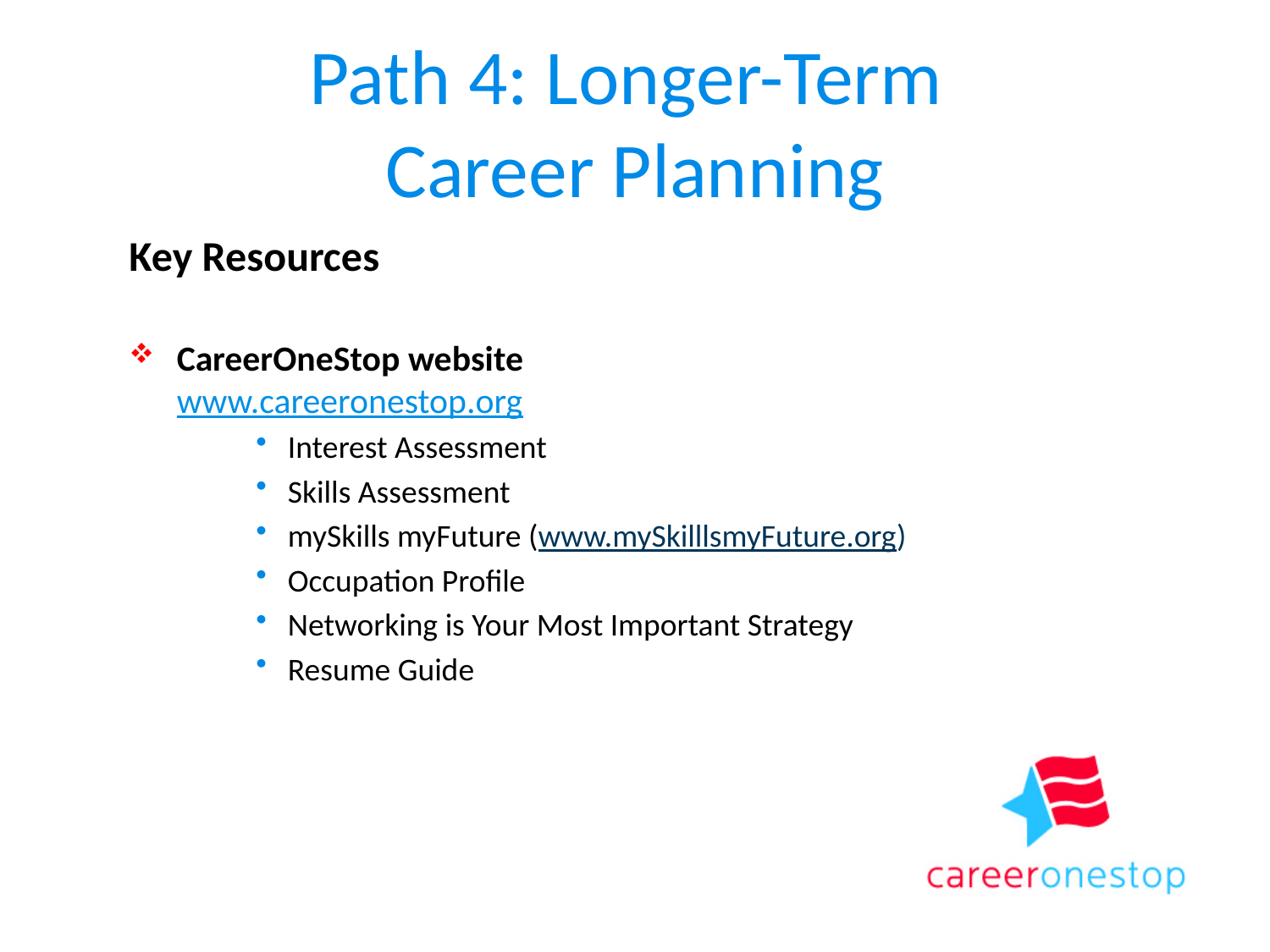

# Path 4: Longer-Term Career Planning
Key Resources

CareerOneStop website
www.careeronestop.org
Interest Assessment
Skills Assessment
mySkills myFuture (www.mySkilllsmyFuture.org)
Occupation Profile
Networking is Your Most Important Strategy
Resume Guide